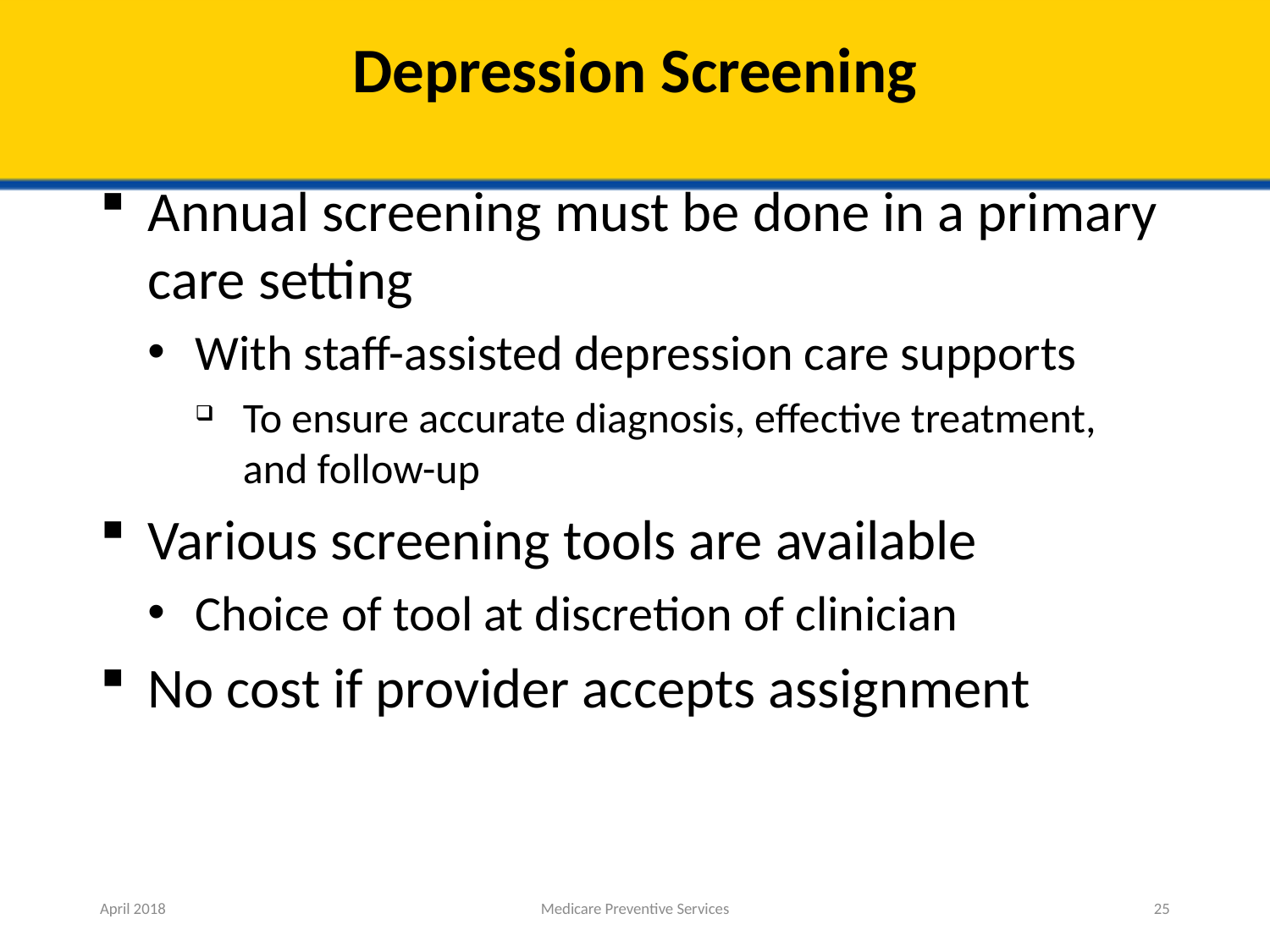

# Depression Screening
Annual screening must be done in a primary care setting
With staff-assisted depression care supports
To ensure accurate diagnosis, effective treatment, and follow-up
Various screening tools are available
Choice of tool at discretion of clinician
No cost if provider accepts assignment
April 2018
Medicare Preventive Services
25